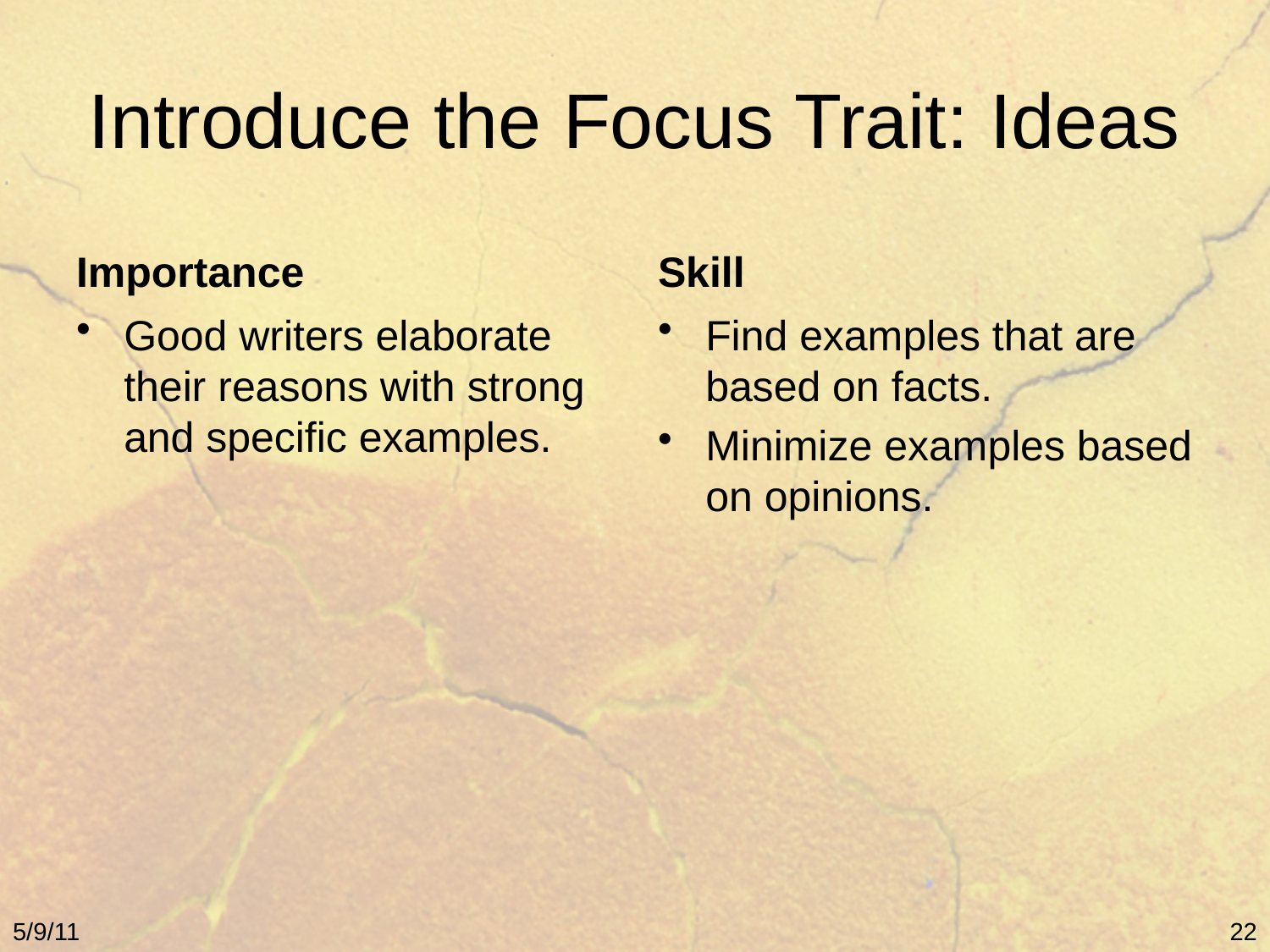

# Introduce the Focus Trait: Ideas
Importance
Skill
Good writers elaborate their reasons with strong and specific examples.
Find examples that are based on facts.
Minimize examples based on opinions.
5/9/11
22